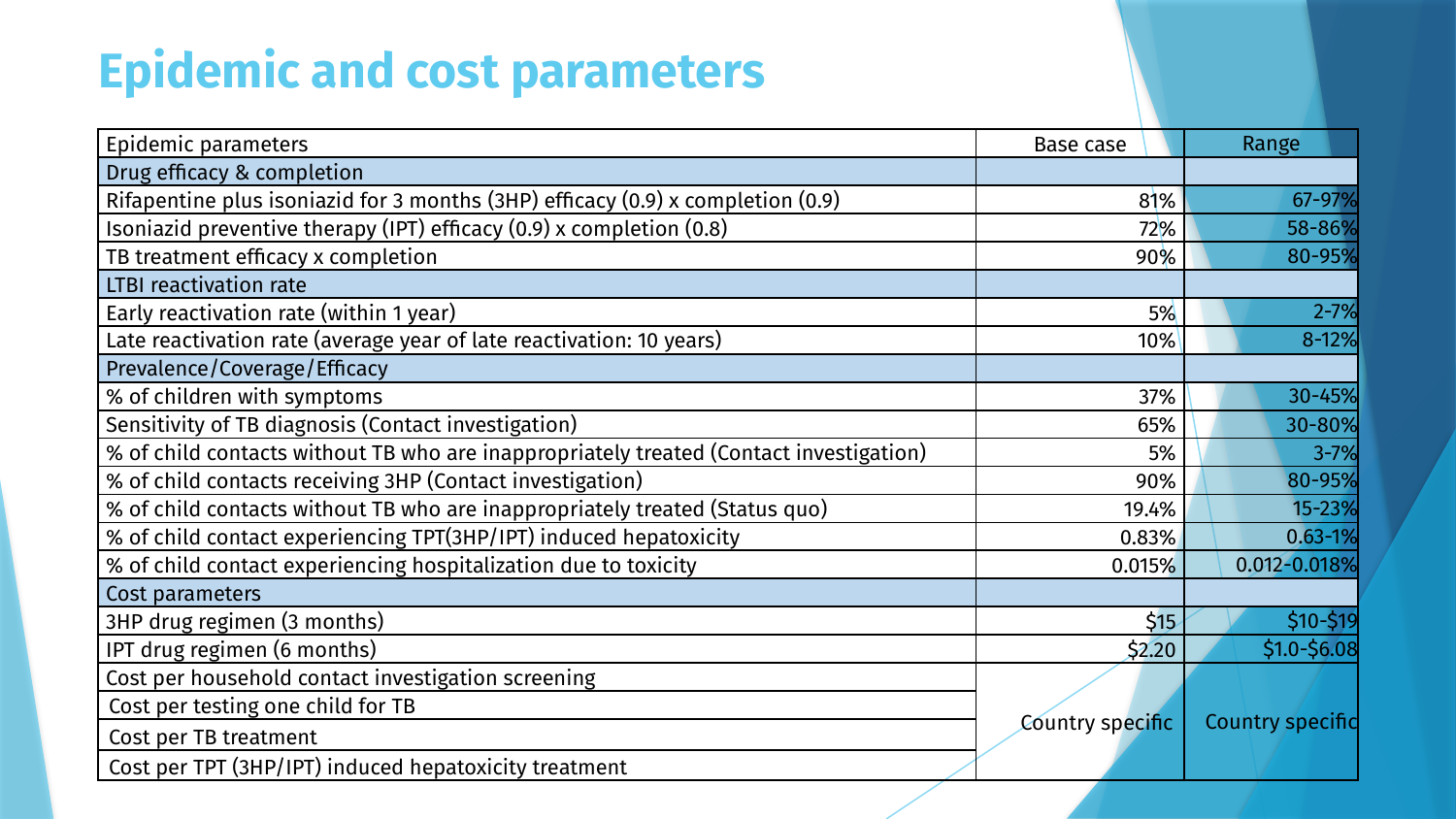

Epidemic and cost parameters
| Epidemic parameters | Base case | Range |
| --- | --- | --- |
| Drug efficacy & completion |  |  |
| Rifapentine plus isoniazid for 3 months (3HP) efficacy (0.9) x completion (0.9) | 81% | 67-97% |
| Isoniazid preventive therapy (IPT) efficacy (0.9) x completion (0.8) | 72% | 58-86% |
| TB treatment efficacy x completion | 90% | 80-95% |
| LTBI reactivation rate |  |  |
| Early reactivation rate (within 1 year) | 5% | 2-7% |
| Late reactivation rate (average year of late reactivation: 10 years) | 10% | 8-12% |
| Prevalence/Coverage/Efficacy |  |  |
| % of children with symptoms | 37% | 30-45% |
| Sensitivity of TB diagnosis (Contact investigation) | 65% | 30-80% |
| % of child contacts without TB who are inappropriately treated (Contact investigation) | 5% | 3-7% |
| % of child contacts receiving 3HP (Contact investigation) | 90% | 80-95% |
| % of child contacts without TB who are inappropriately treated (Status quo) | 19.4% | 15-23% |
| % of child contact experiencing TPT(3HP/IPT) induced hepatoxicity | 0.83% | 0.63-1% |
| % of child contact experiencing hospitalization due to toxicity | 0.015% | 0.012-0.018% |
| Cost parameters |  |  |
| 3HP drug regimen (3 months) | $15 | $10-$19 |
| IPT drug regimen (6 months) | $2.20 | $1.0-$6.08 |
| Cost per household contact investigation screening | Country specific | Country specific |
| Cost per testing one child for TB |  |  |
| Cost per TB treatment |  |  |
| Cost per TPT (3HP/IPT) induced hepatoxicity treatment |  |  |